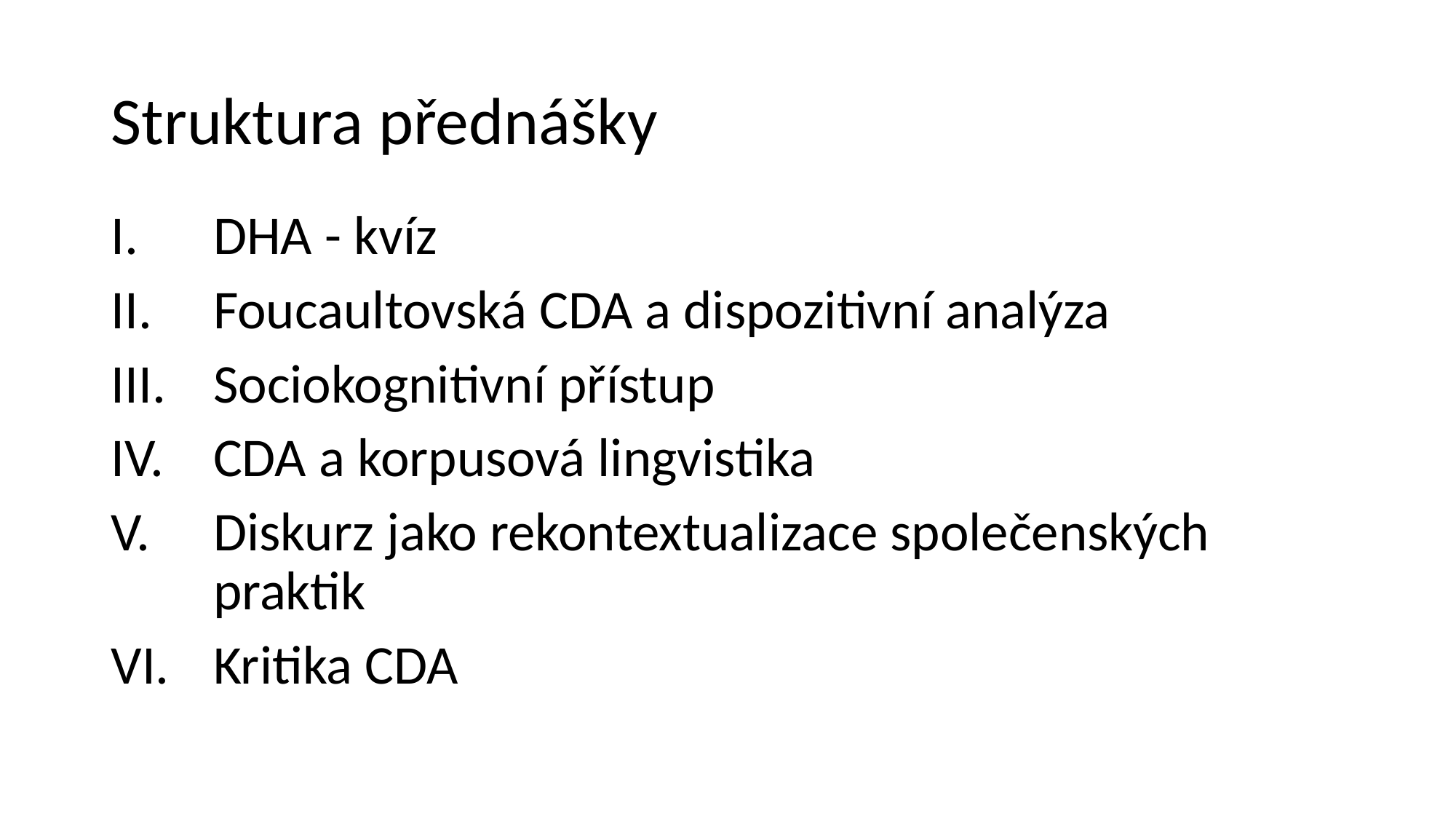

# Struktura přednášky
DHA - kvíz
Foucaultovská CDA a dispozitivní analýza
Sociokognitivní přístup
CDA a korpusová lingvistika
Diskurz jako rekontextualizace společenských praktik
Kritika CDA